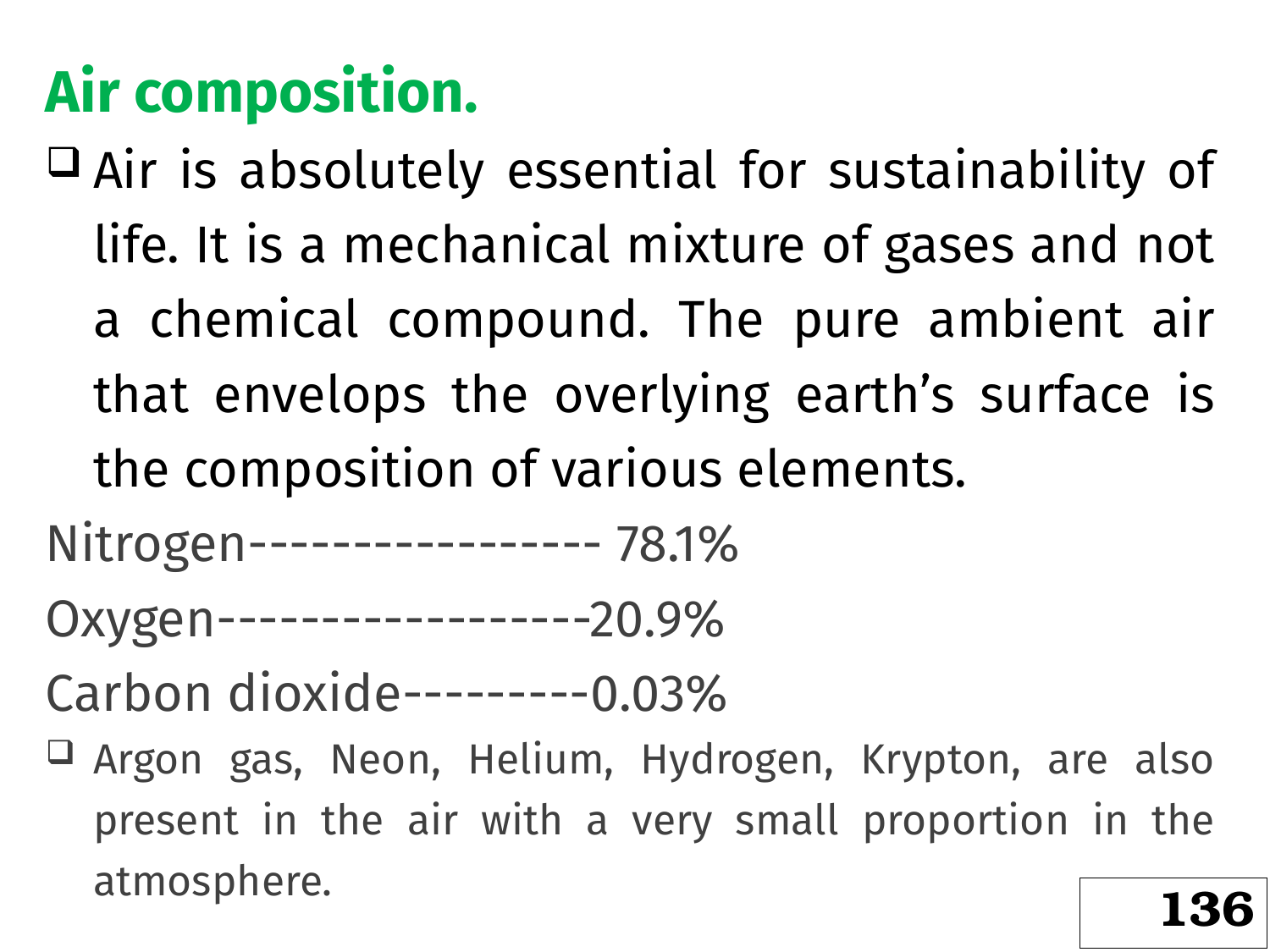

Air composition.
Air is absolutely essential for sustainability of life. It is a mechanical mixture of gases and not a chemical compound. The pure ambient air that envelops the overlying earth’s surface is the composition of various elements.
Nitrogen----------------- 78.1%
Oxygen------------------20.9%
Carbon dioxide---------0.03%
Argon gas, Neon, Helium, Hydrogen, Krypton, are also present in the air with a very small proportion in the atmosphere.

136